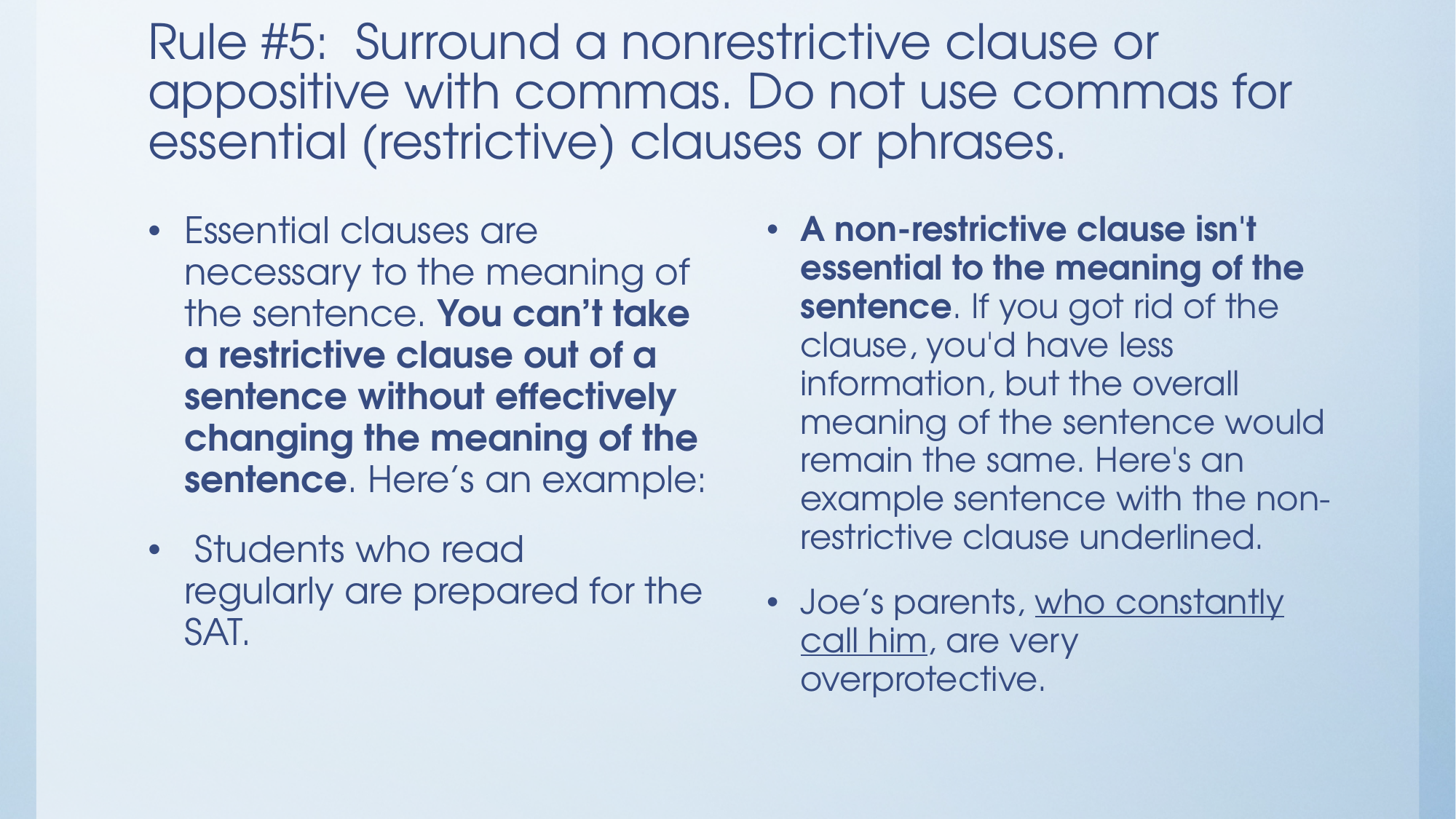

# Rule #5:  Surround a nonrestrictive clause or appositive with commas. Do not use commas for essential (restrictive) clauses or phrases.
Essential clauses are necessary to the meaning of the sentence. You can’t take a restrictive clause out of a sentence without effectively changing the meaning of the sentence. Here’s an example:
 Students who read regularly are prepared for the SAT.

A non-restrictive clause isn't essential to the meaning of the sentence. If you got rid of the clause, you'd have less information, but the overall meaning of the sentence would remain the same. Here's an example sentence with the non-restrictive clause underlined.
Joe’s parents, who constantly call him, are very overprotective.